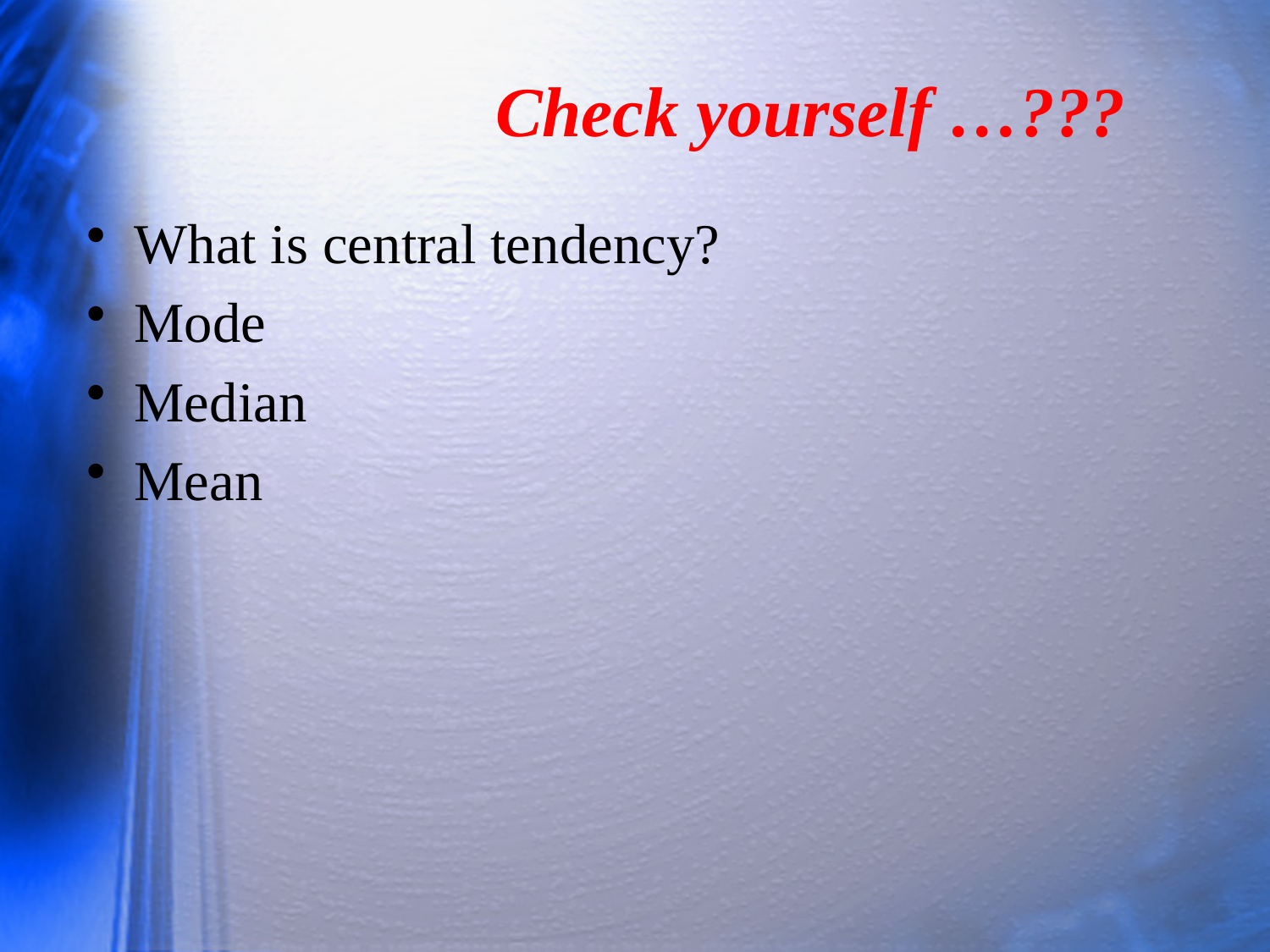

# Check yourself …???
What is central tendency?
Mode
Median
Mean